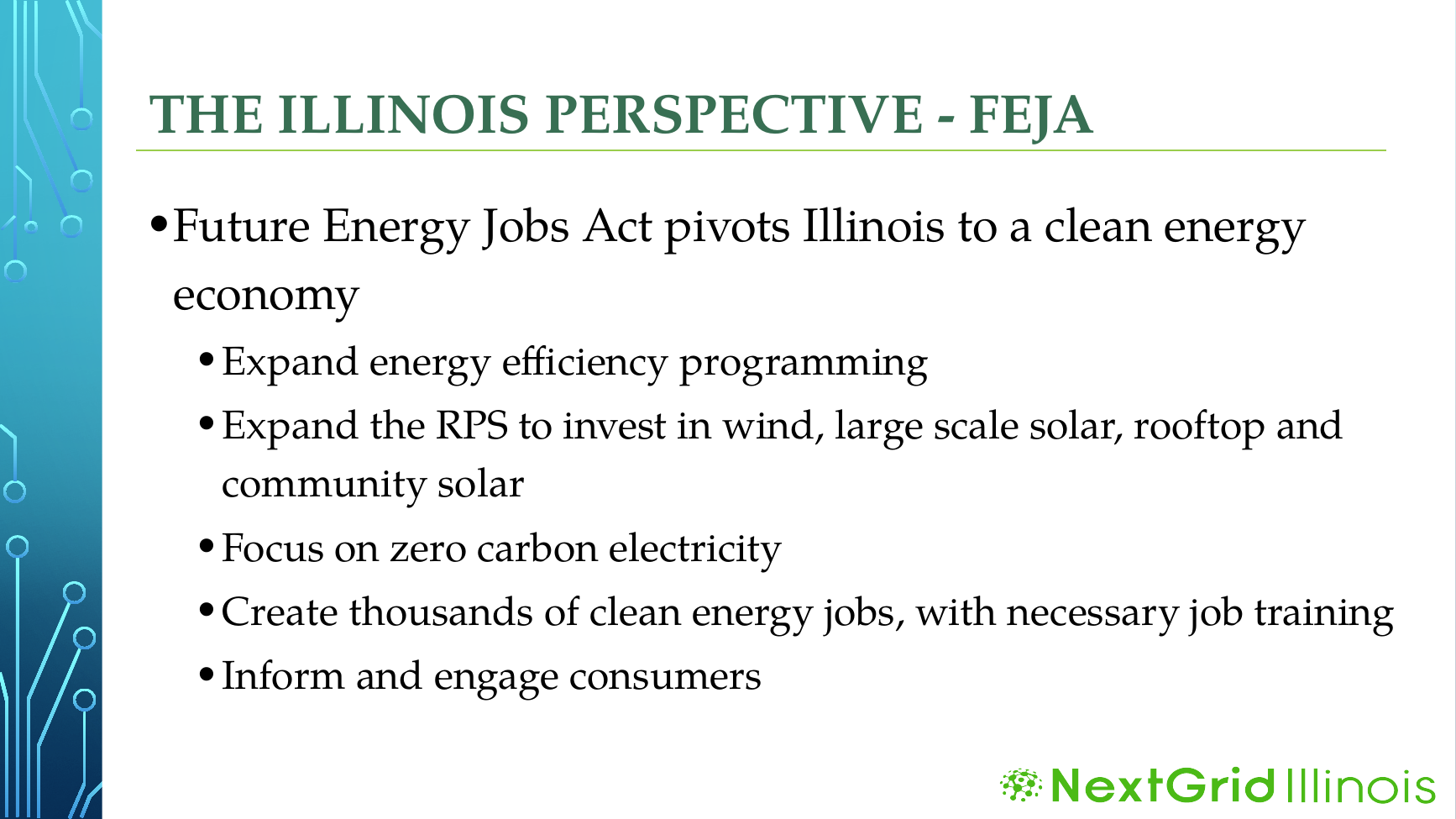

# The Illinois perspective - Feja
Future Energy Jobs Act pivots Illinois to a clean energy economy
Expand energy efficiency programming
Expand the RPS to invest in wind, large scale solar, rooftop and community solar
Focus on zero carbon electricity
Create thousands of clean energy jobs, with necessary job training
Inform and engage consumers